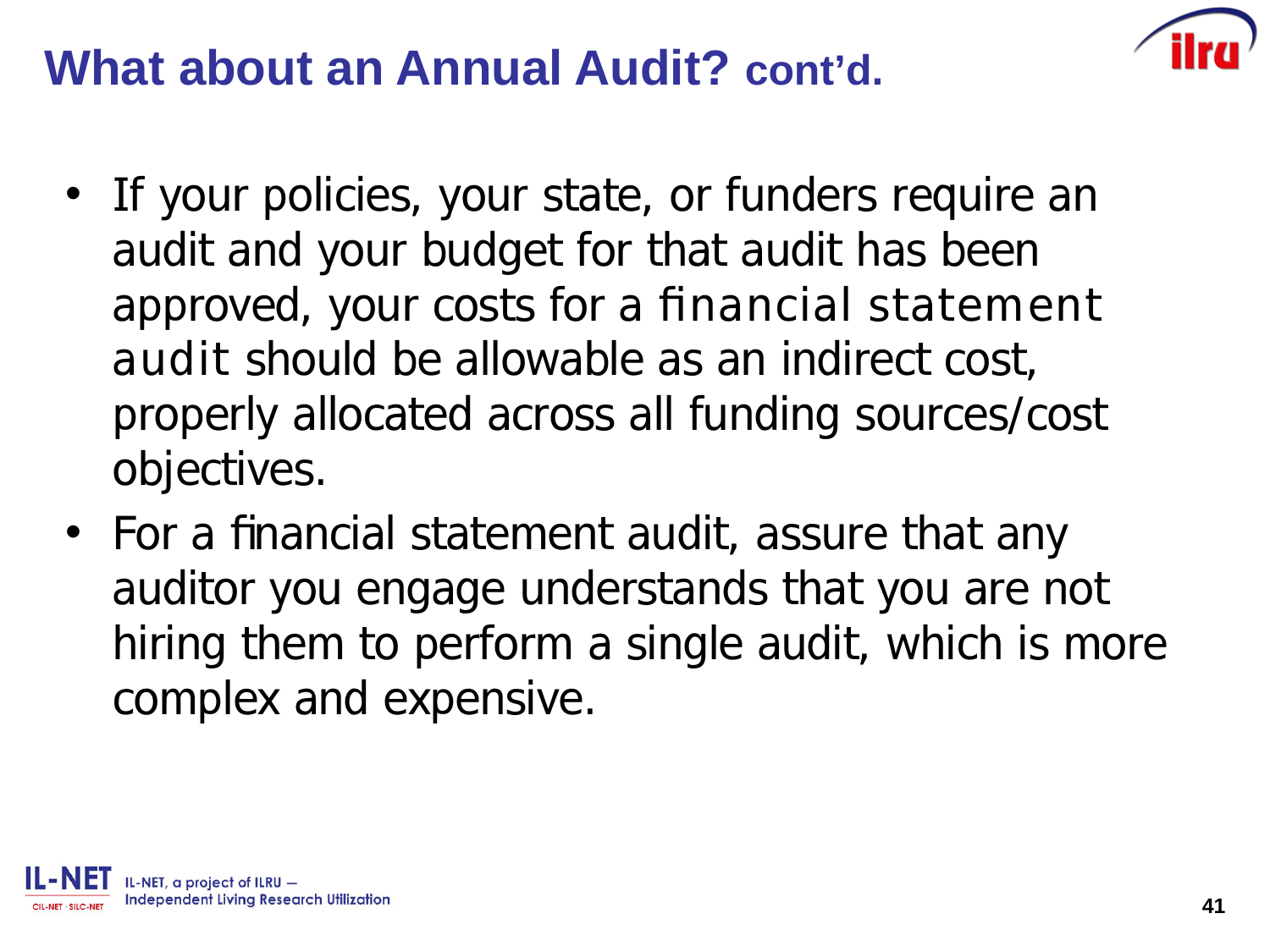

# What about an Annual Audit? cont’d.
If your policies, your state, or funders require an audit and your budget for that audit has been approved, your costs for a financial statement audit should be allowable as an indirect cost, properly allocated across all funding sources/cost objectives.
For a financial statement audit, assure that any auditor you engage understands that you are not hiring them to perform a single audit, which is more complex and expensive.